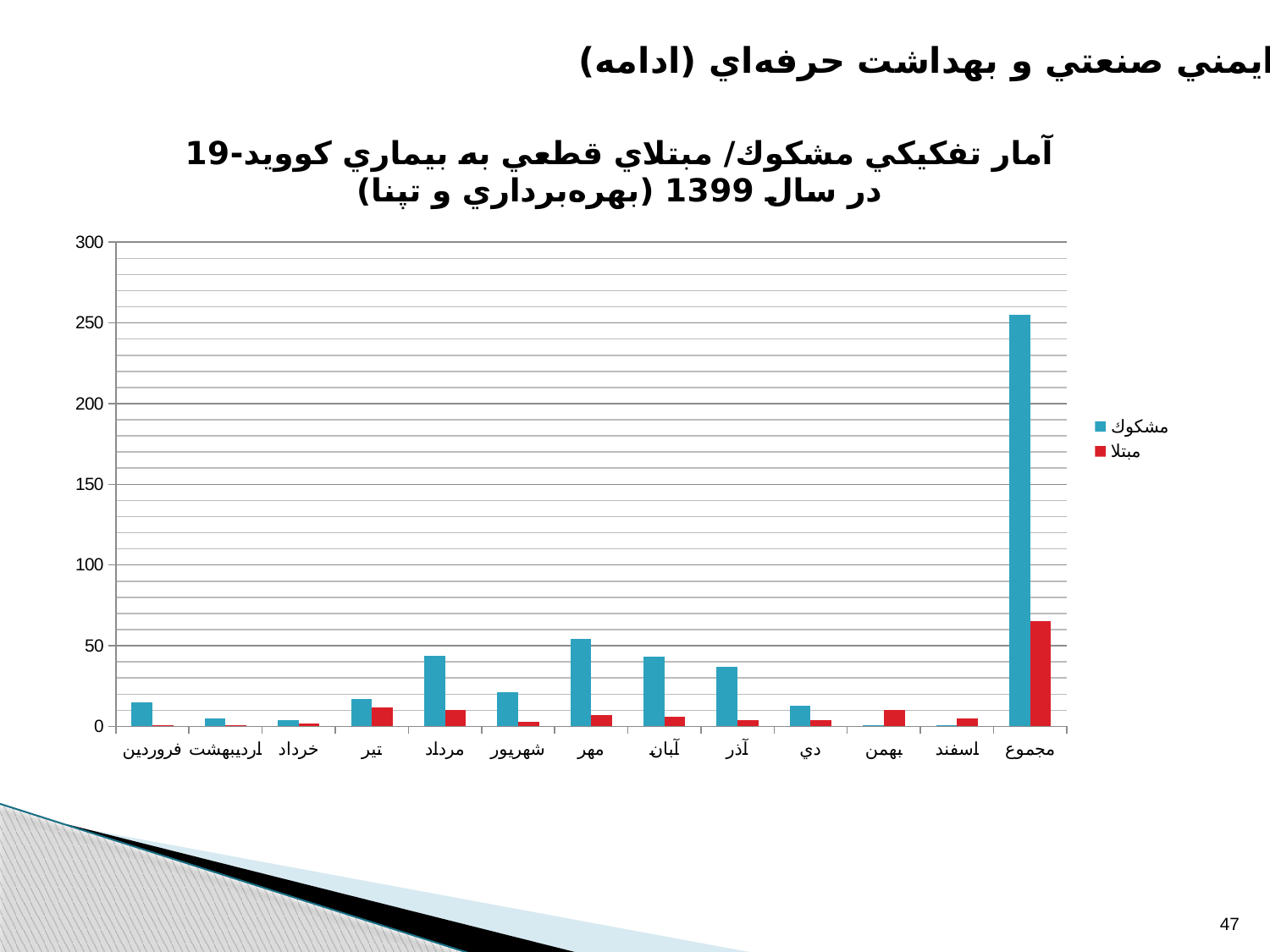

8.7. ايمني صنعتي و بهداشت حرفه‌اي (ادامه)

### Chart: آمار تفكيكي مشكوك/ مبتلاي قطعي به بيماري كوويد-19 در سال 1399 (بهره‌برداري و تپنا)

| Category | مشكوك | مبتلا |
|---|---|---|
| فروردين | 15.0 | 1.0 |
| ارديبهشت | 5.0 | 1.0 |
| خرداد | 4.0 | 2.0 |
| تير | 17.0 | 12.0 |
| مرداد | 44.0 | 10.0 |
| شهريور | 21.0 | 3.0 |
| مهر | 54.0 | 7.0 |
| آبان | 43.0 | 6.0 |
| آذر | 37.0 | 4.0 |
| دي | 13.0 | 4.0 |
| بهمن | 1.0 | 10.0 |
| اسفند | 1.0 | 5.0 |
| مجموع | 255.0 | 65.0 |
47